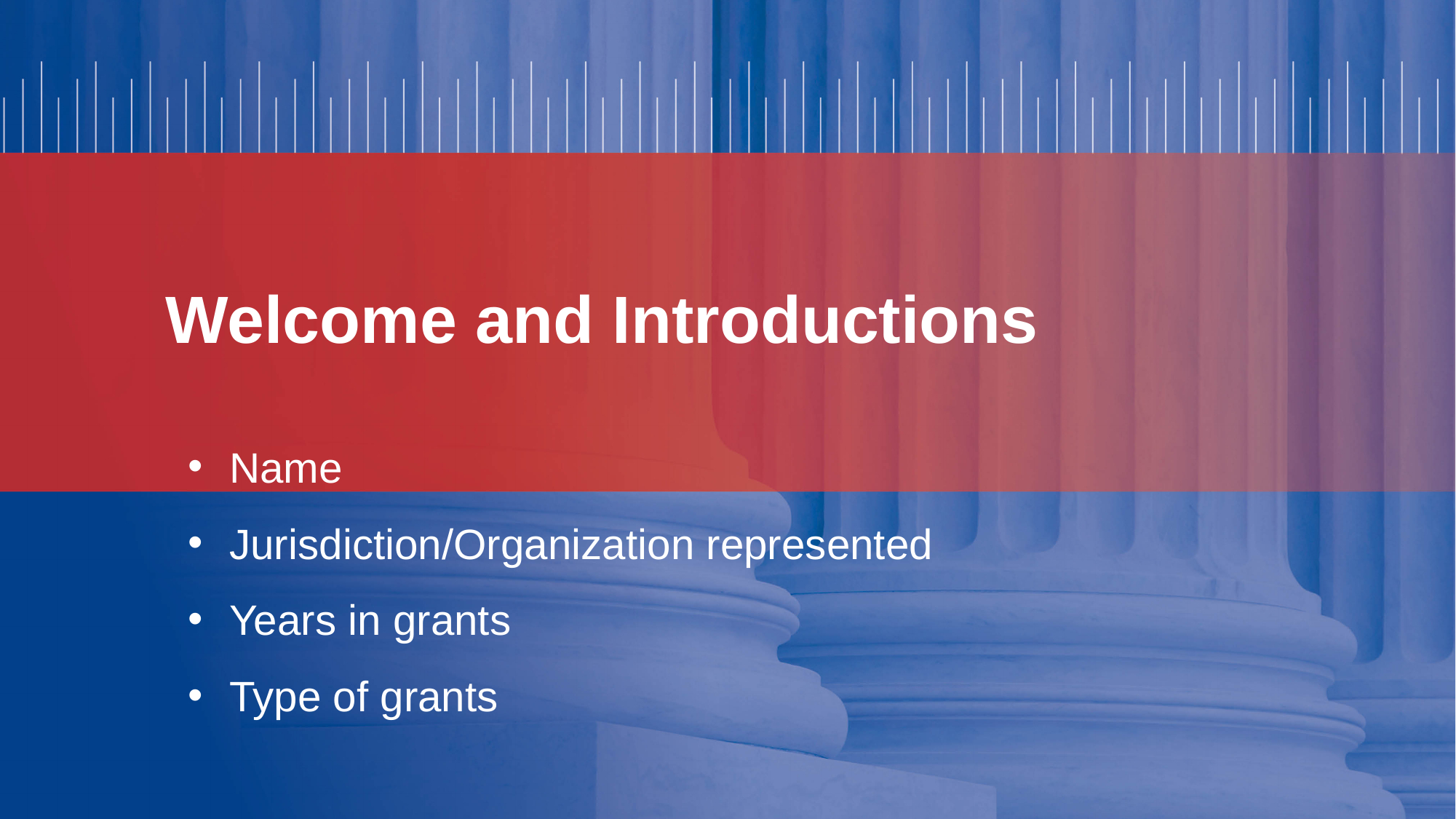

# Welcome and Introductions
Name
Jurisdiction/Organization represented
Years in grants
Type of grants